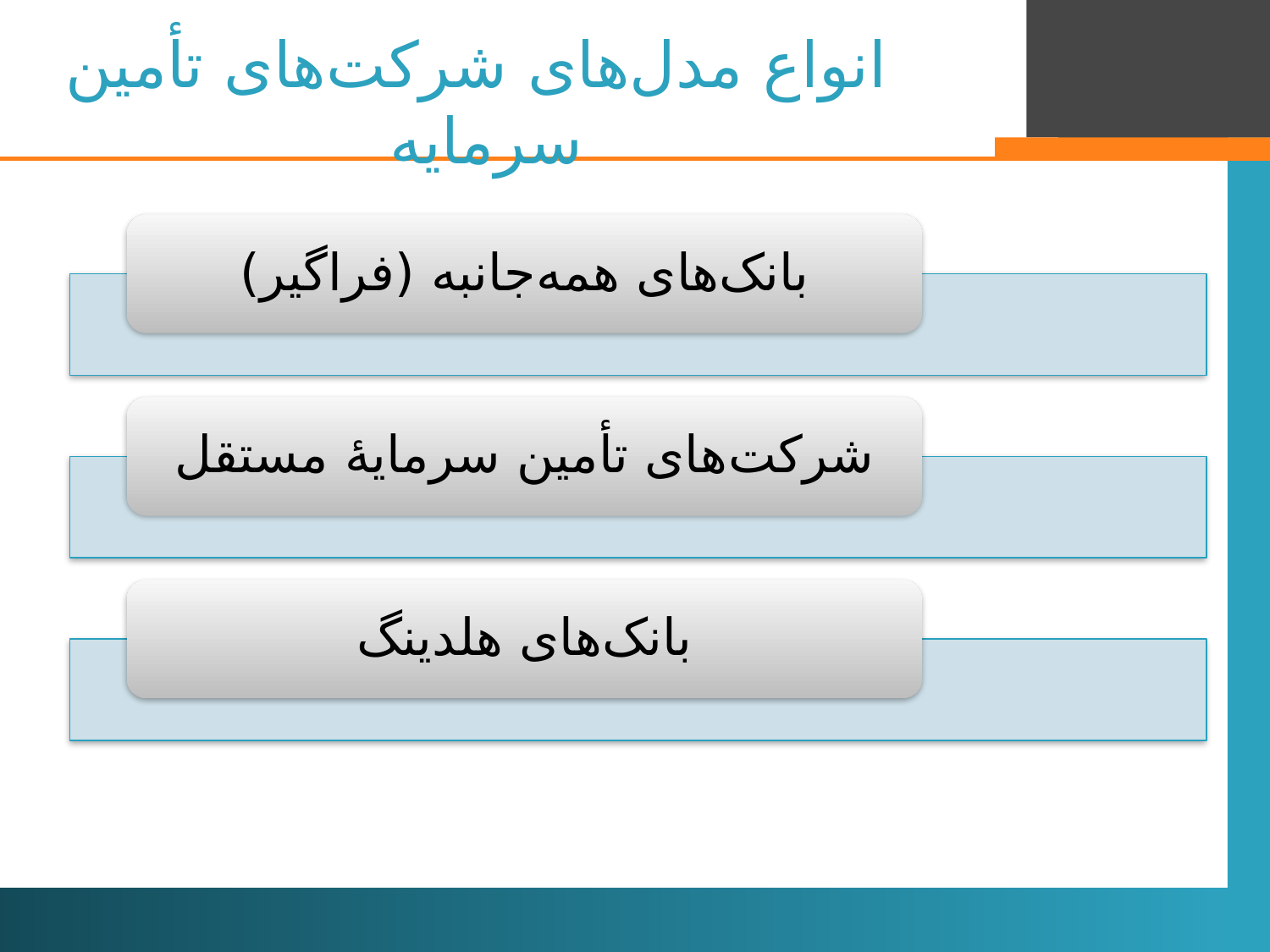

# انواع مدل‌های شرکت‌های تأمین سرمایه
بانک‌های همه‌جانبه (فراگير)

شرکت‌های تأمین سرمایۀ مستقل

بانک‌های هلدينگ